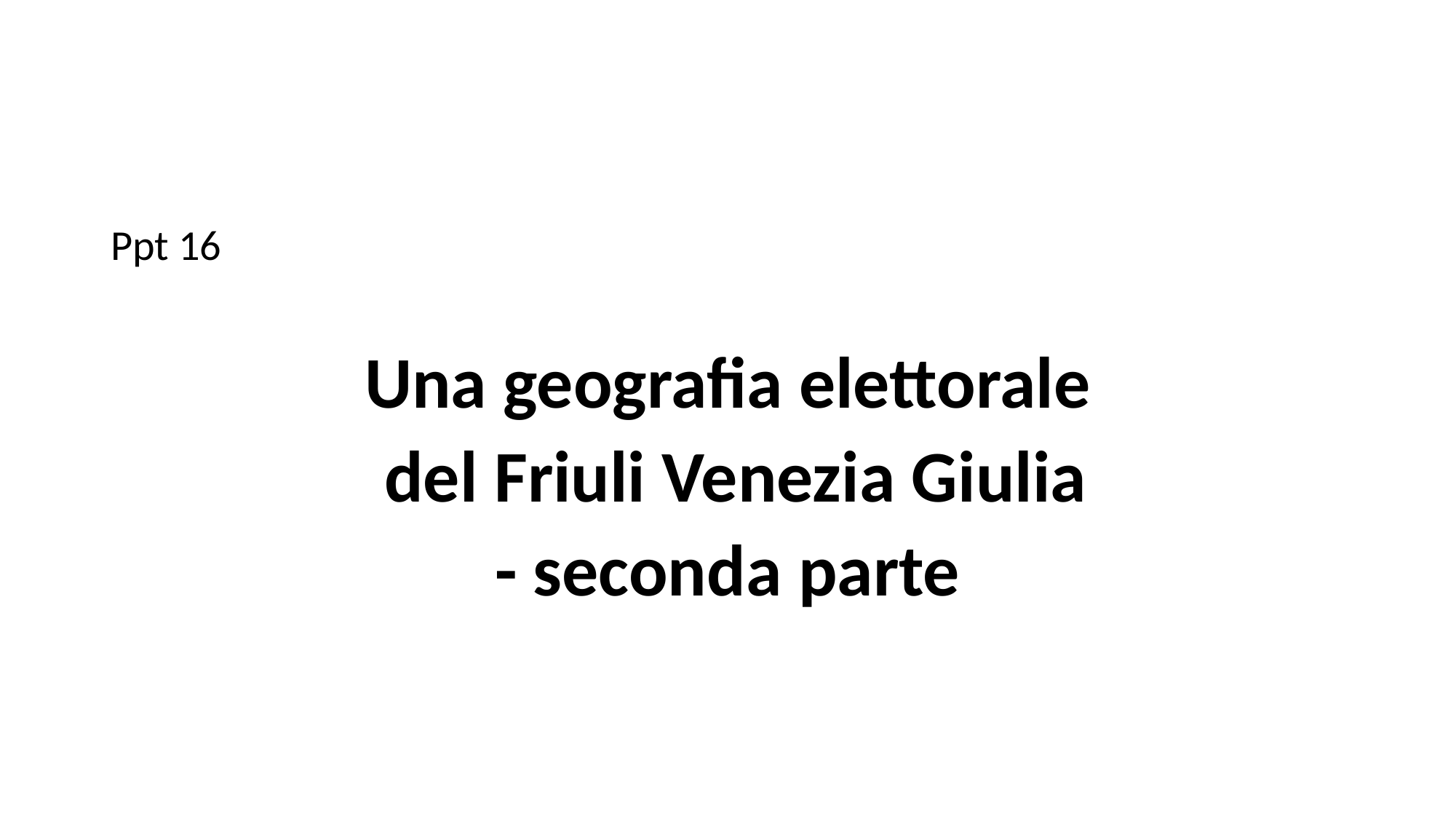

#
Ppt 16

Una geografia elettorale
 del Friuli Venezia Giulia
- seconda parte